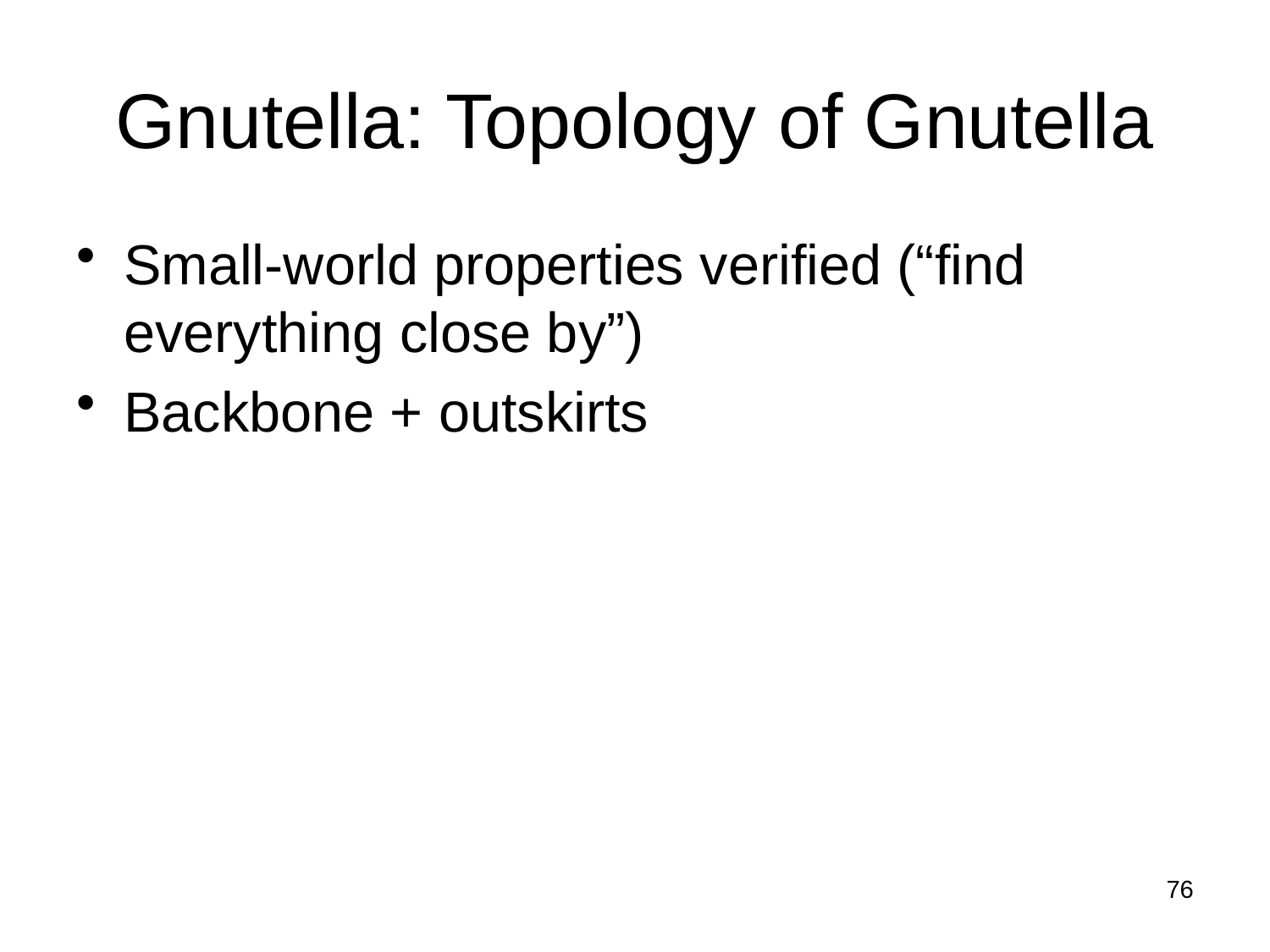

# Gnutella: Topology of Gnutella
Small-world properties verified (“find everything close by”)
Backbone + outskirts
76